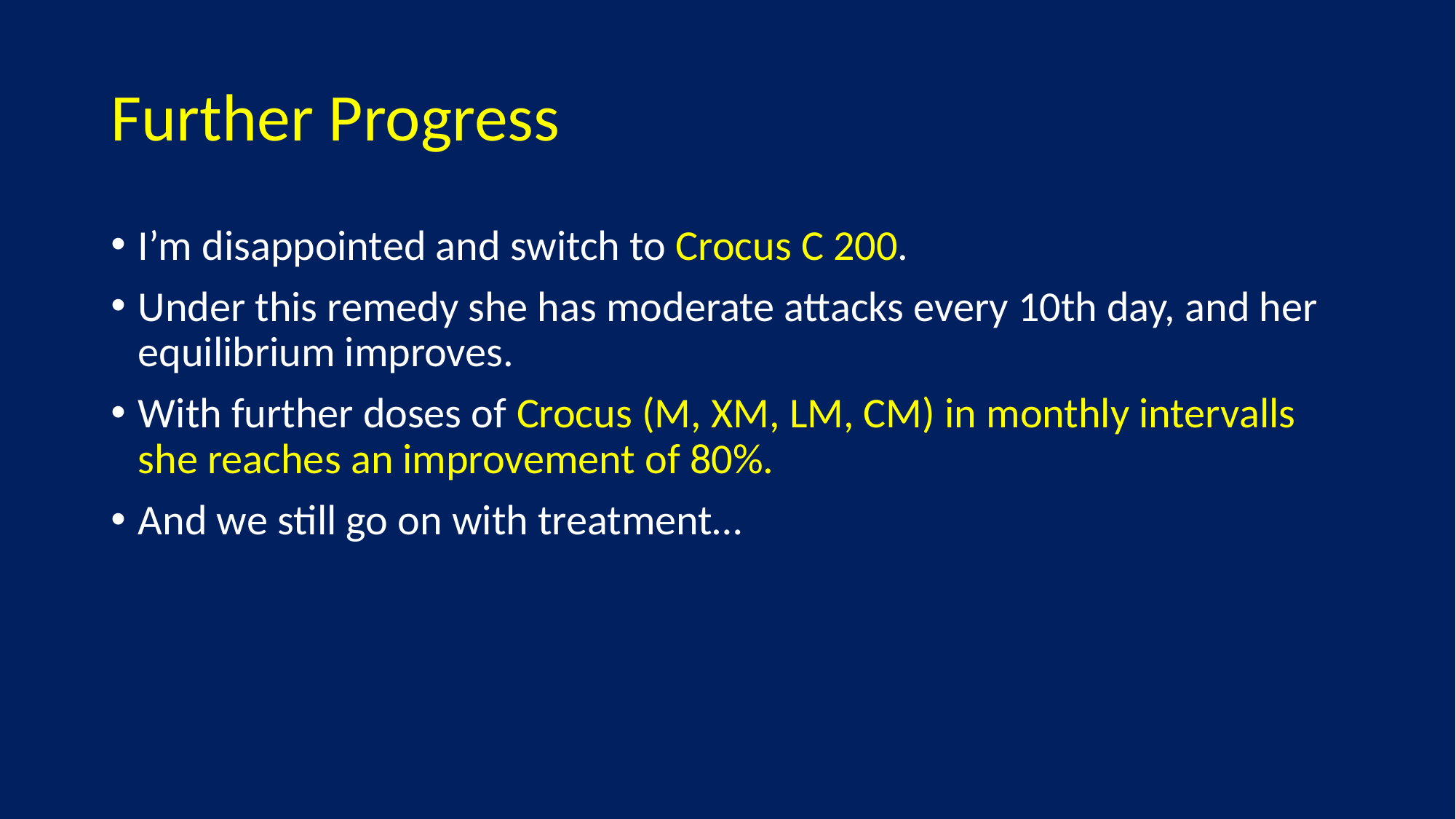

# Further Progress
I’m disappointed and switch to Crocus C 200.
Under this remedy she has moderate attacks every 10th day, and her equilibrium improves.
With further doses of Crocus (M, XM, LM, CM) in monthly intervalls she reaches an improvement of 80%.
And we still go on with treatment…